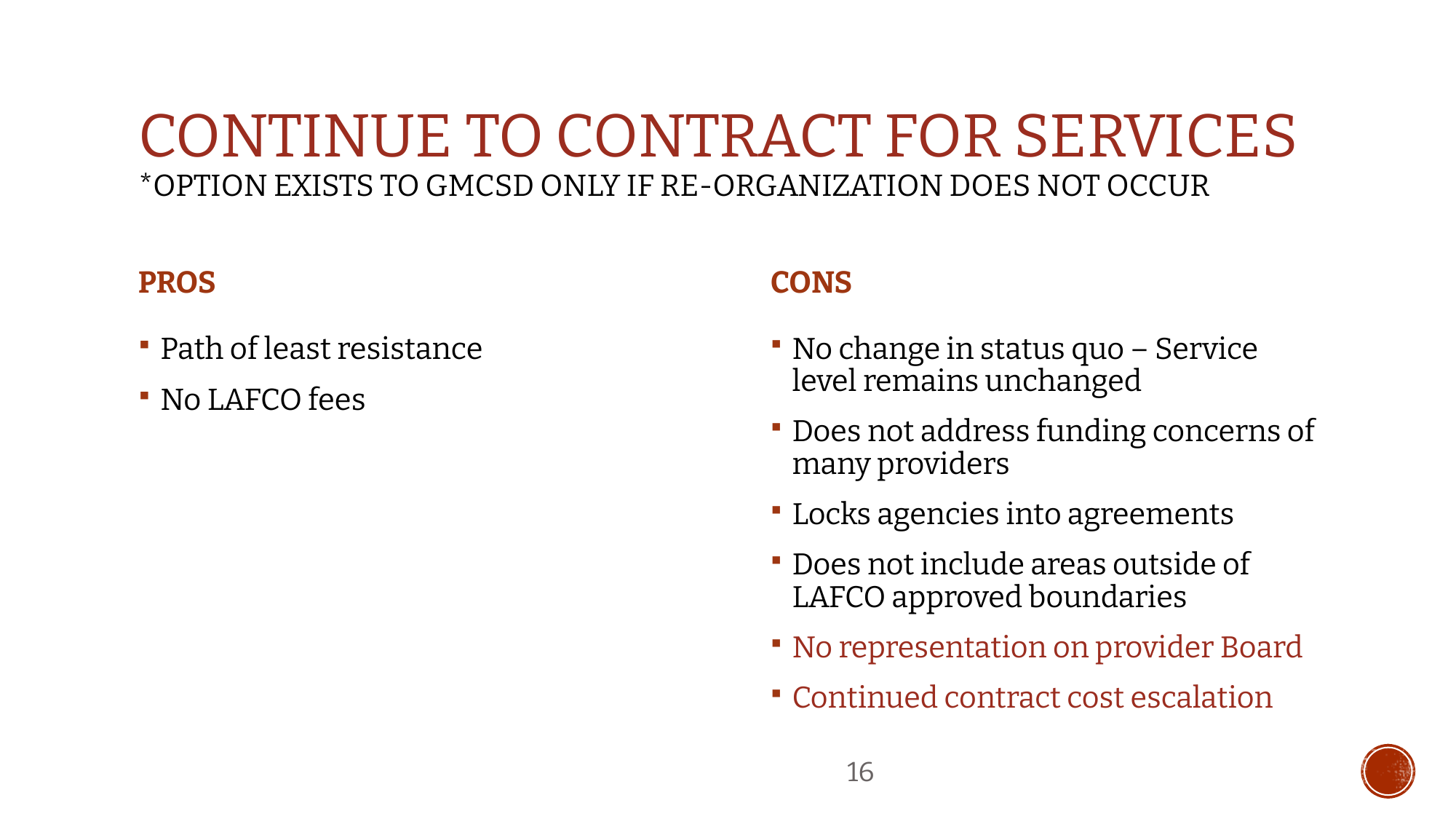

# CONTINUE TO CONTRACT FOR SERVICES *option exists to gmcsd only if Re-Organization does not occur
PROS
CONS
Path of least resistance
No LAFCO fees

No change in status quo – Service level remains unchanged
Does not address funding concerns of many providers
Locks agencies into agreements
Does not include areas outside of LAFCO approved boundaries
No representation on provider Board
Continued contract cost escalation
16